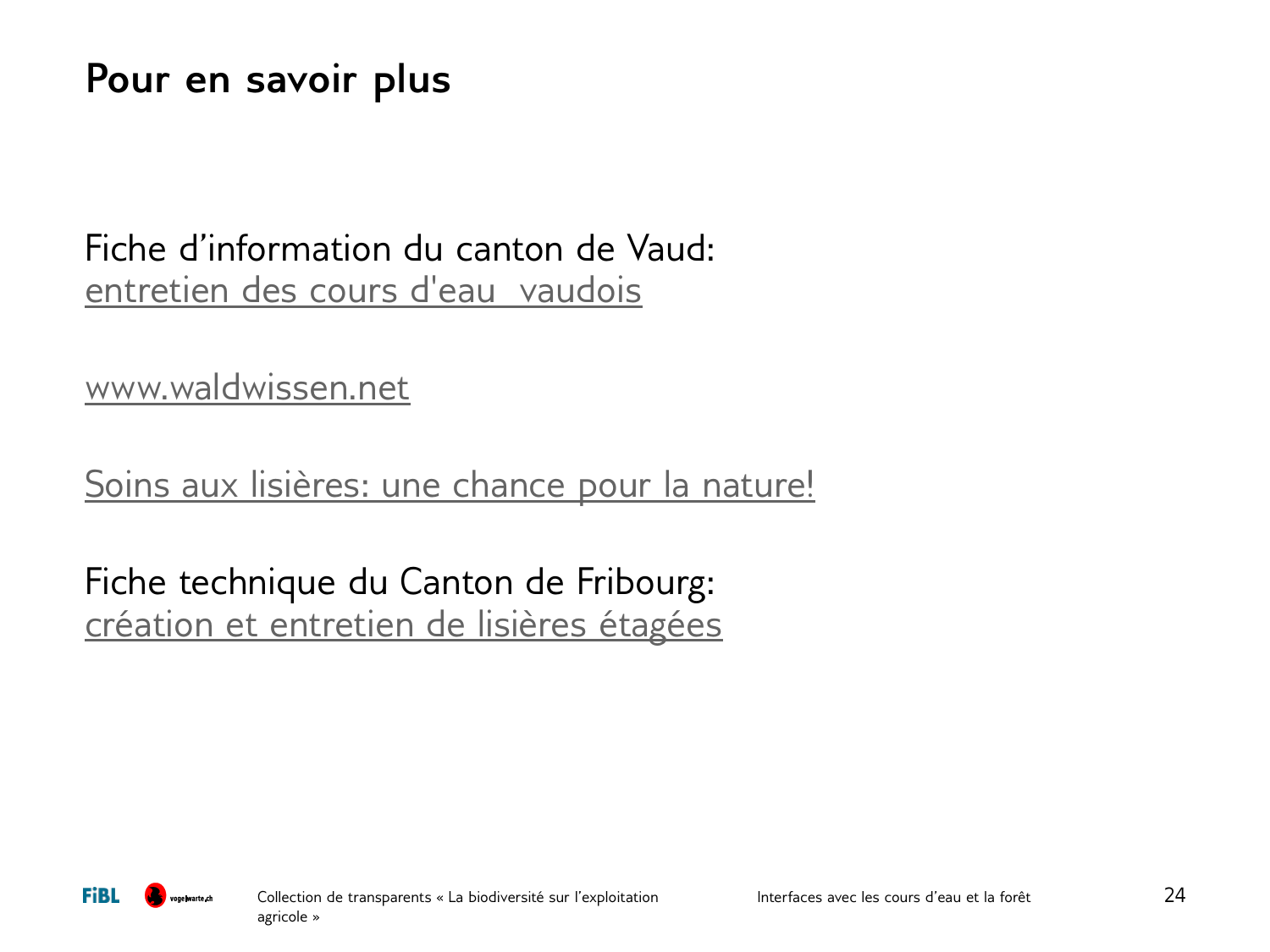

# Pour en savoir plus
Fiche d’information du canton de Vaud: entretien des cours d'eau  vaudois
www.waldwissen.net
Soins aux lisières: une chance pour la nature!
Fiche technique du Canton de Fribourg: création et entretien de lisières étagées

24